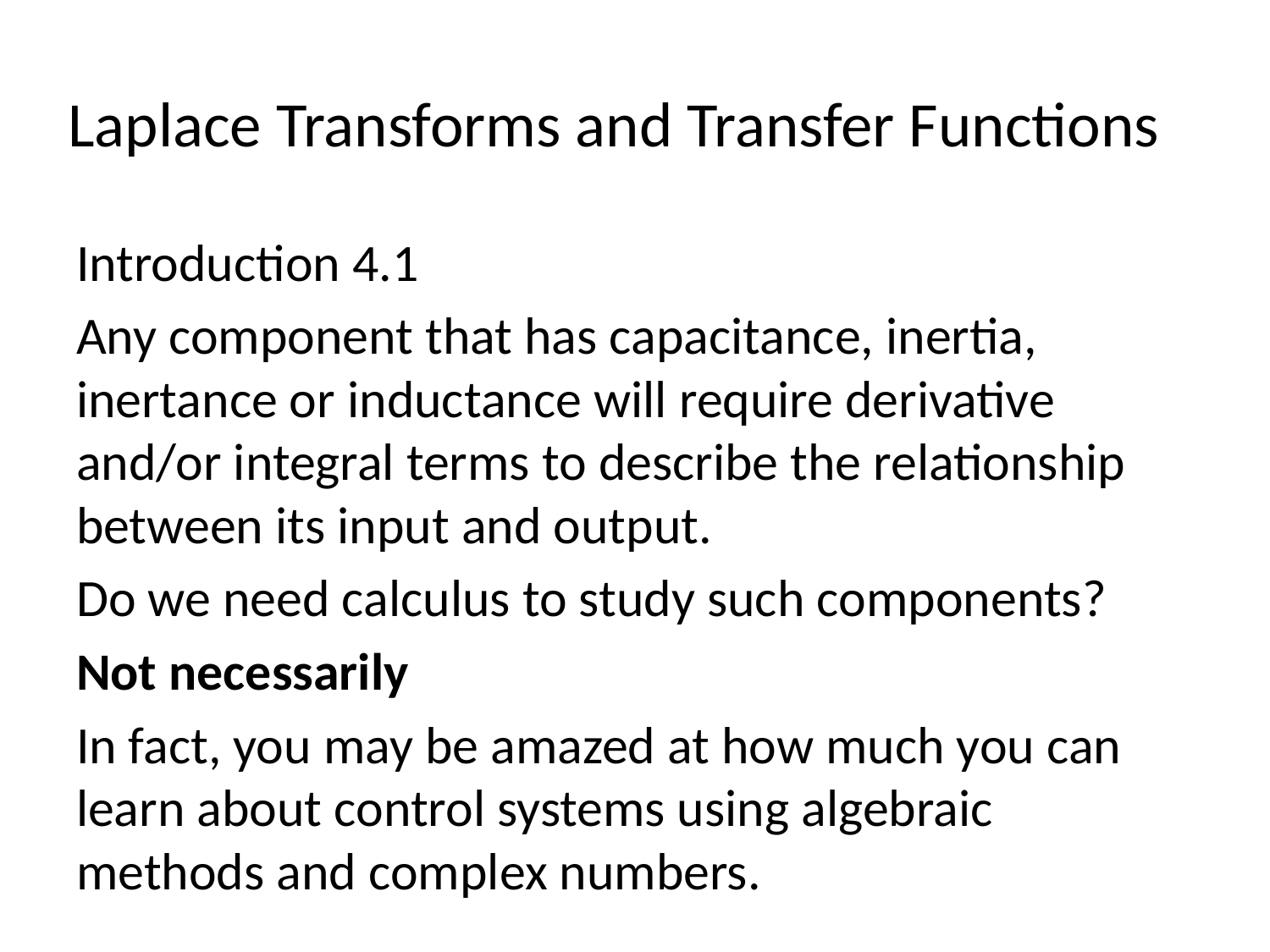

# Laplace Transforms and Transfer Functions
Introduction 4.1
Any component that has capacitance, inertia, inertance or inductance will require derivative and/or integral terms to describe the relationship between its input and output.
Do we need calculus to study such components?
Not necessarily
In fact, you may be amazed at how much you can learn about control systems using algebraic methods and complex numbers.